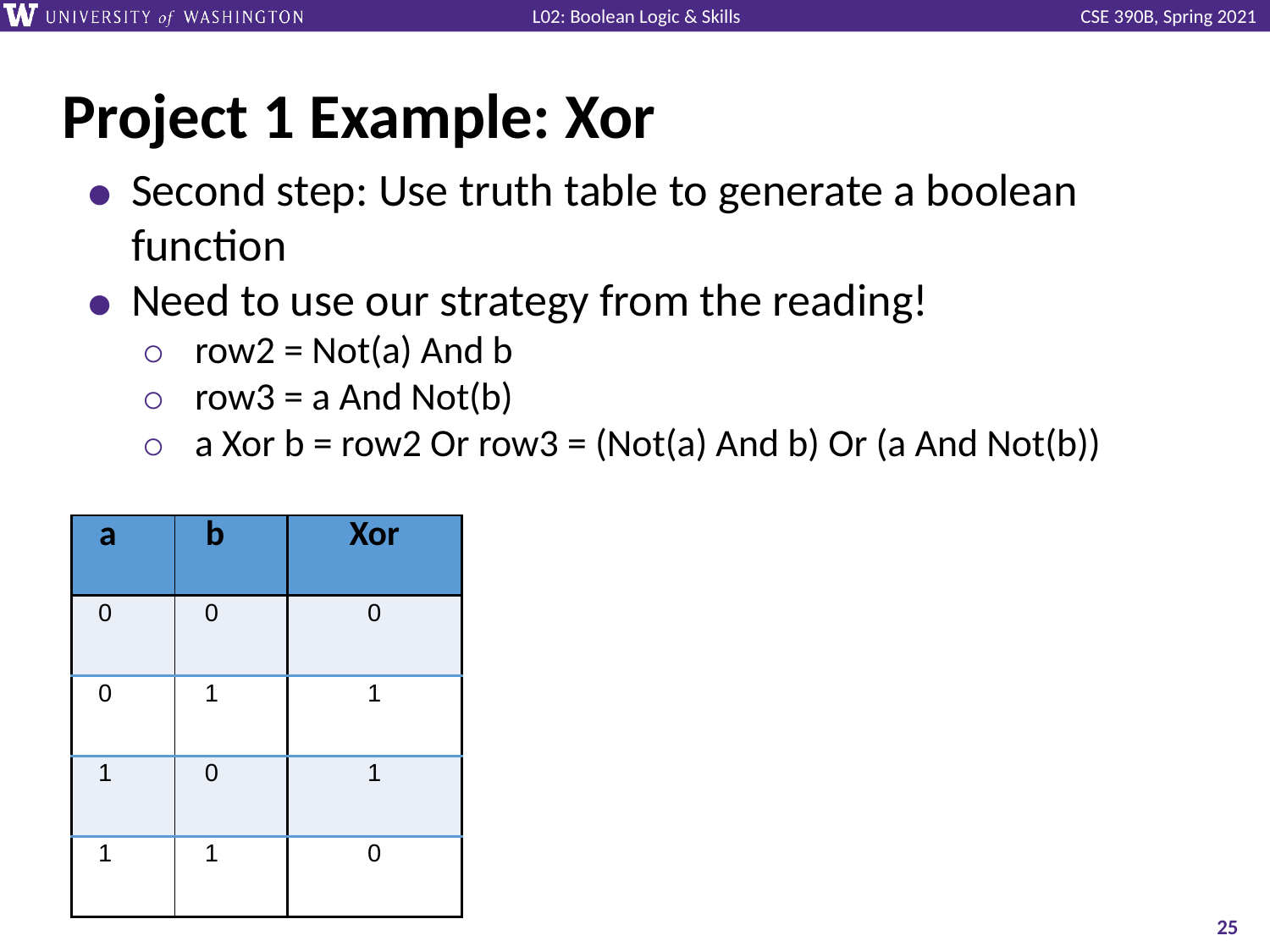

# Project 1 Example: Xor
Second step: Use truth table to generate a boolean function
Need to use our strategy from the reading!
row2 = Not(a) And b
row3 = a And Not(b)
a Xor b = row2 Or row3 = (Not(a) And b) Or (a And Not(b))
| a | b | Xor |
| --- | --- | --- |
| 0 | 0 | 0 |
| 0 | 1 | 1 |
| 1 | 0 | 1 |
| 1 | 1 | 0 |
25